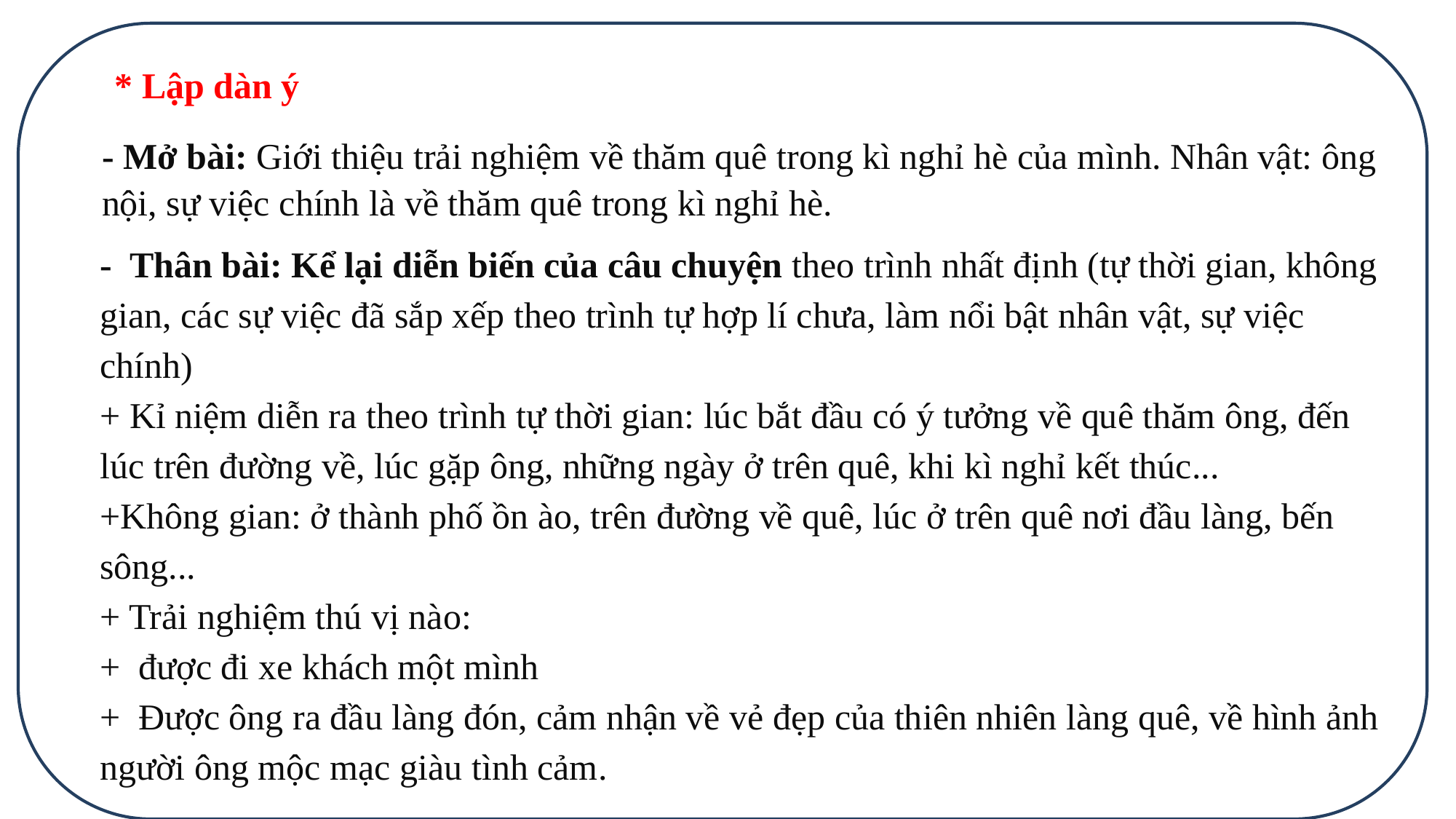

* Lập dàn ý
- Mở bài: Giới thiệu trải nghiệm về thăm quê trong kì nghỉ hè của mình. Nhân vật: ông nội, sự việc chính là về thăm quê trong kì nghỉ hè.
-  Thân bài: Kể lại diễn biến của câu chuyện theo trình nhất định (tự thời gian, không gian, các sự việc đã sắp xếp theo trình tự hợp lí chưa, làm nổi bật nhân vật, sự việc chính)
+ Kỉ niệm diễn ra theo trình tự thời gian: lúc bắt đầu có ý tưởng về quê thăm ông, đến lúc trên đường về, lúc gặp ông, những ngày ở trên quê, khi kì nghỉ kết thúc...
+Không gian: ở thành phố ồn ào, trên đường về quê, lúc ở trên quê nơi đầu làng, bến sông...
+ Trải nghiệm thú vị nào:
+  được đi xe khách một mình
+  Được ông ra đầu làng đón, cảm nhận về vẻ đẹp của thiên nhiên làng quê, về hình ảnh người ông mộc mạc giàu tình cảm.